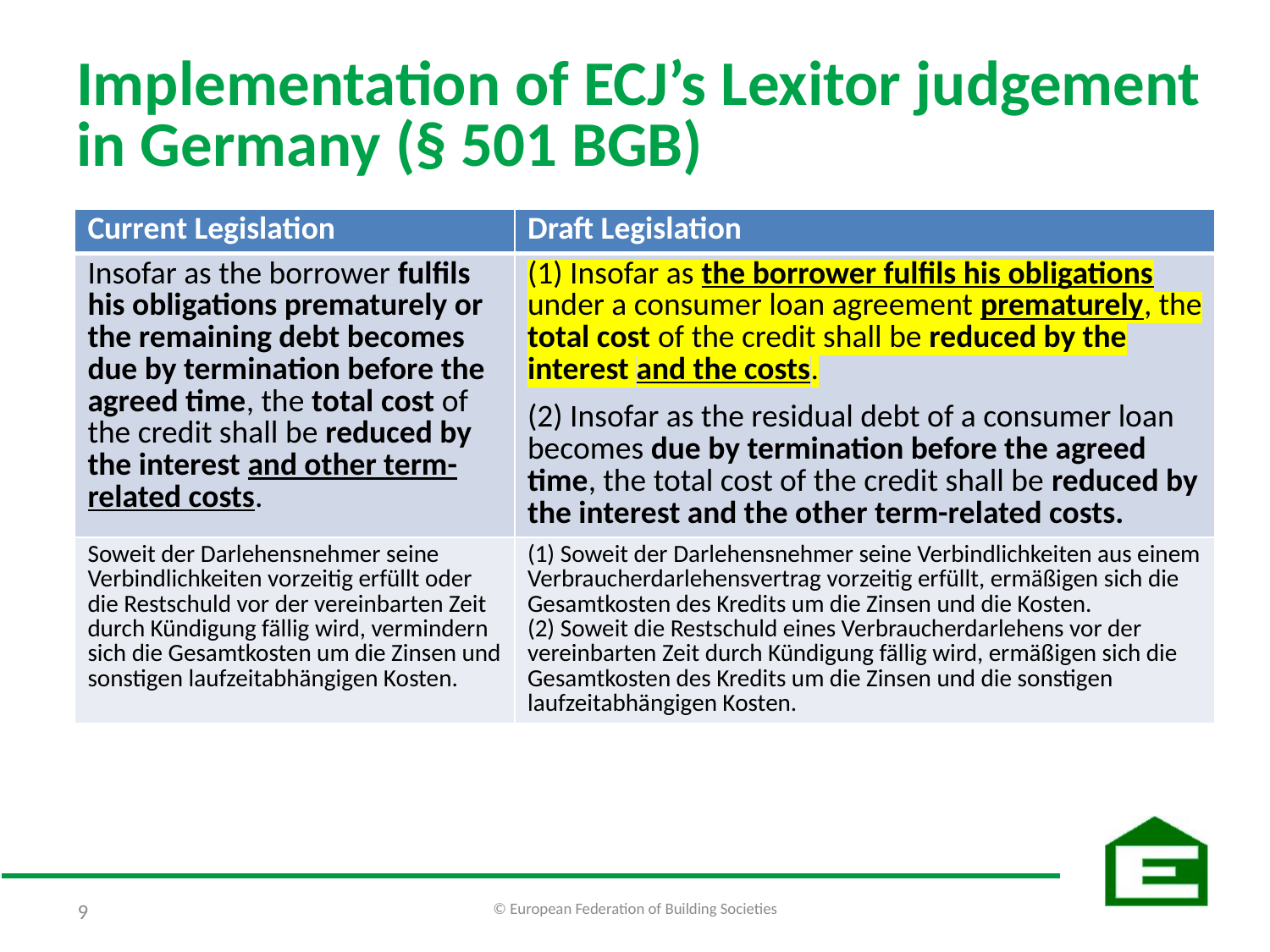

# Implementation of ECJ’s Lexitor judgement in Germany (§ 501 BGB)
| Current Legislation | Draft Legislation |
| --- | --- |
| Insofar as the borrower fulfils his obligations prematurely or the remaining debt becomes due by termination before the agreed time, the total cost of the credit shall be reduced by the interest and other term-related costs. | (1) Insofar as the borrower fulfils his obligations under a consumer loan agreement prematurely, the total cost of the credit shall be reduced by the interest and the costs. (2) Insofar as the residual debt of a consumer loan becomes due by termination before the agreed time, the total cost of the credit shall be reduced by the interest and the other term-related costs. |
| Soweit der Darlehensnehmer seine Verbindlichkeiten vorzeitig erfüllt oder die Restschuld vor der vereinbarten Zeit durch Kündigung fällig wird, vermindern sich die Gesamtkosten um die Zinsen und sonstigen laufzeitabhängigen Kosten. | (1) Soweit der Darlehensnehmer seine Verbindlichkeiten aus einem Verbraucherdarlehensvertrag vorzeitig erfüllt, ermäßigen sich die Gesamtkosten des Kredits um die Zinsen und die Kosten. (2) Soweit die Restschuld eines Verbraucherdarlehens vor der vereinbarten Zeit durch Kündigung fällig wird, ermäßigen sich die Gesamtkosten des Kredits um die Zinsen und die sonstigen laufzeitabhängigen Kosten. |

© European Federation of Building Societies
9